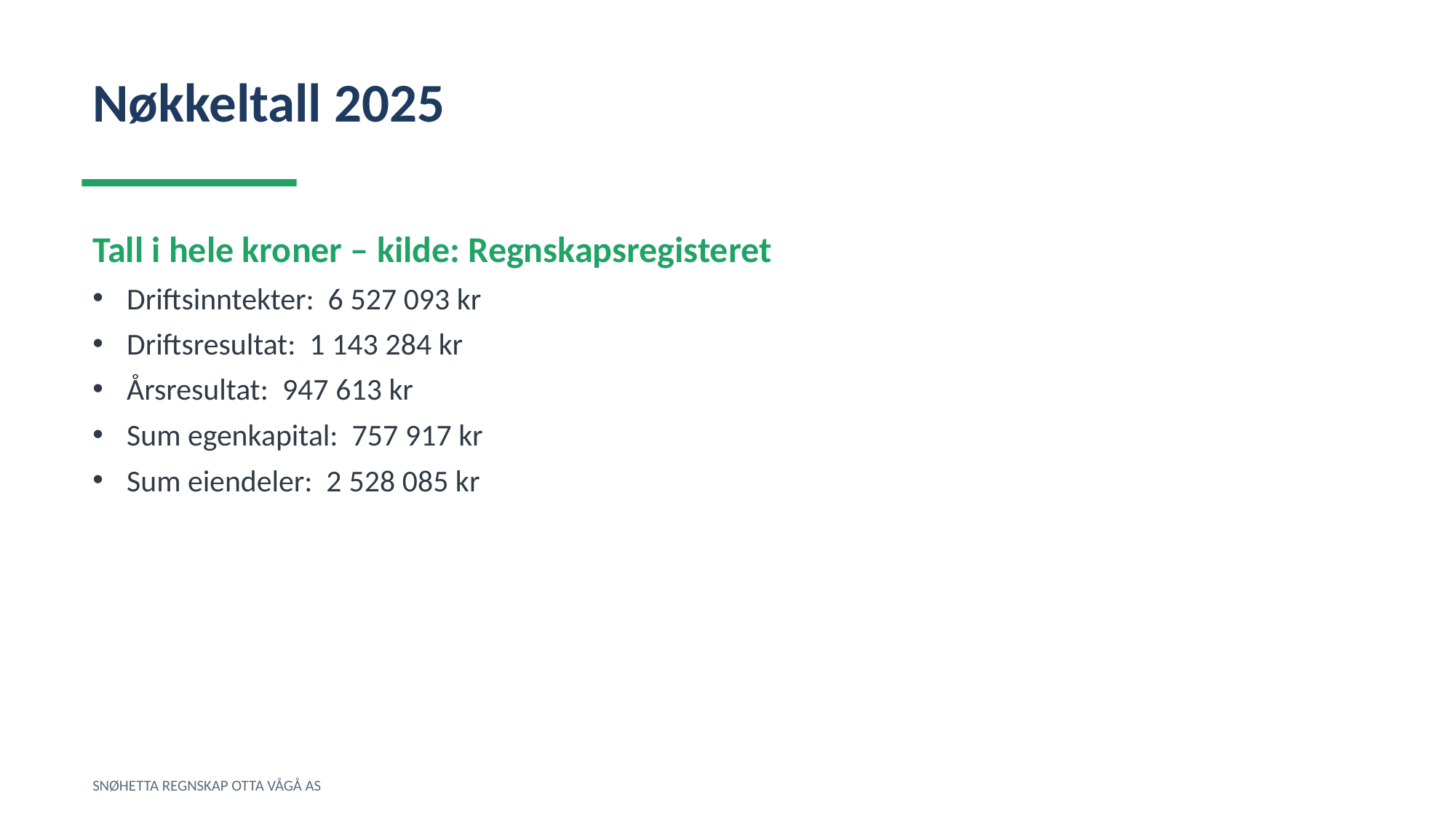

Nøkkeltall 2025

Tall i hele kroner – kilde: Regnskapsregisteret
Driftsinntekter:  6 527 093 kr
Driftsresultat:  1 143 284 kr
Årsresultat:  947 613 kr
Sum egenkapital:  757 917 kr
Sum eiendeler:  2 528 085 kr
SNØHETTA REGNSKAP OTTA VÅGÅ AS